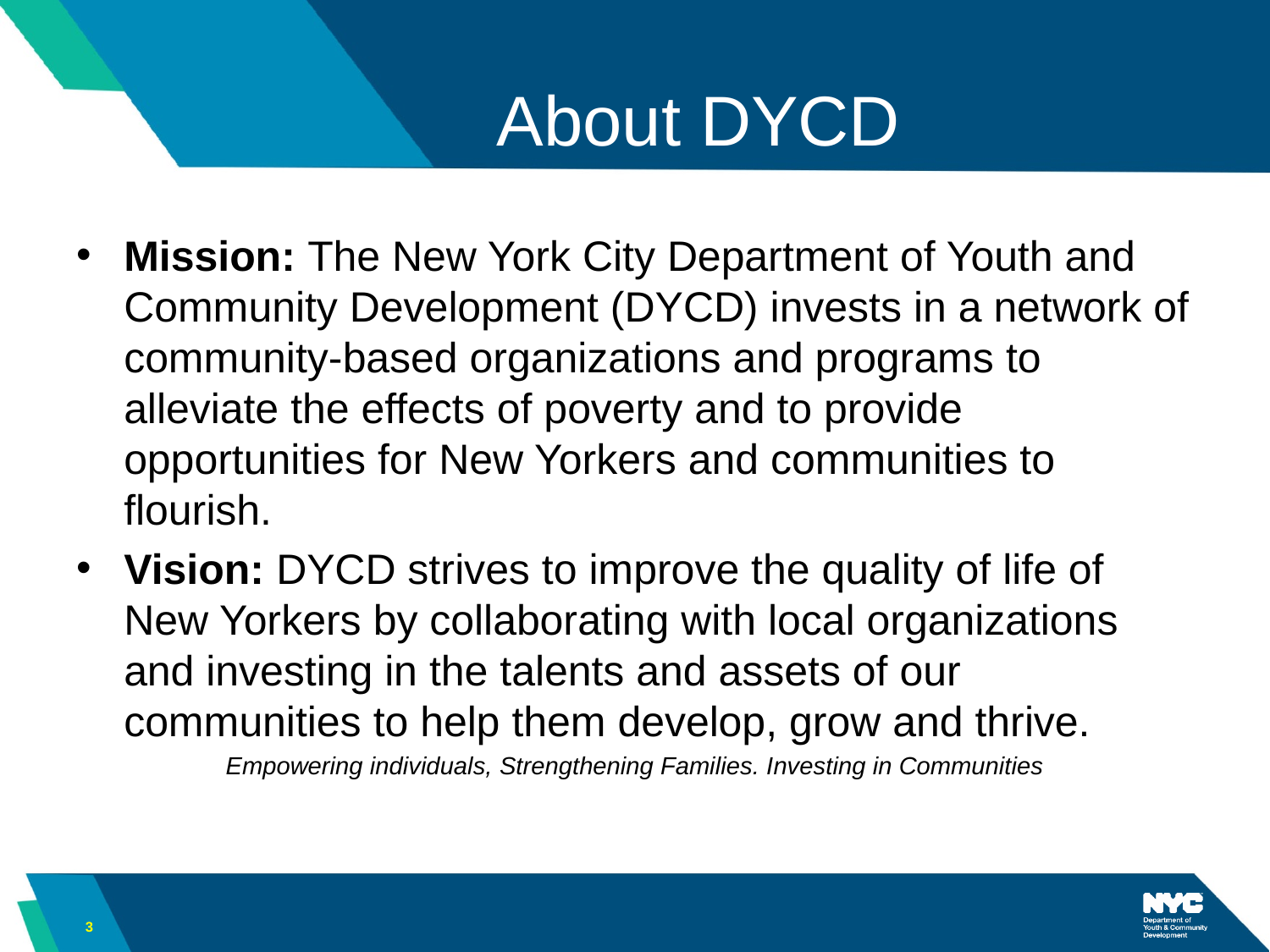

# About DYCD
Mission: The New York City Department of Youth and Community Development (DYCD) invests in a network of community-based organizations and programs to alleviate the effects of poverty and to provide opportunities for New Yorkers and communities to flourish.
Vision: DYCD strives to improve the quality of life of New Yorkers by collaborating with local organizations and investing in the talents and assets of our communities to help them develop, grow and thrive.
Empowering individuals, Strengthening Families. Investing in Communities
3